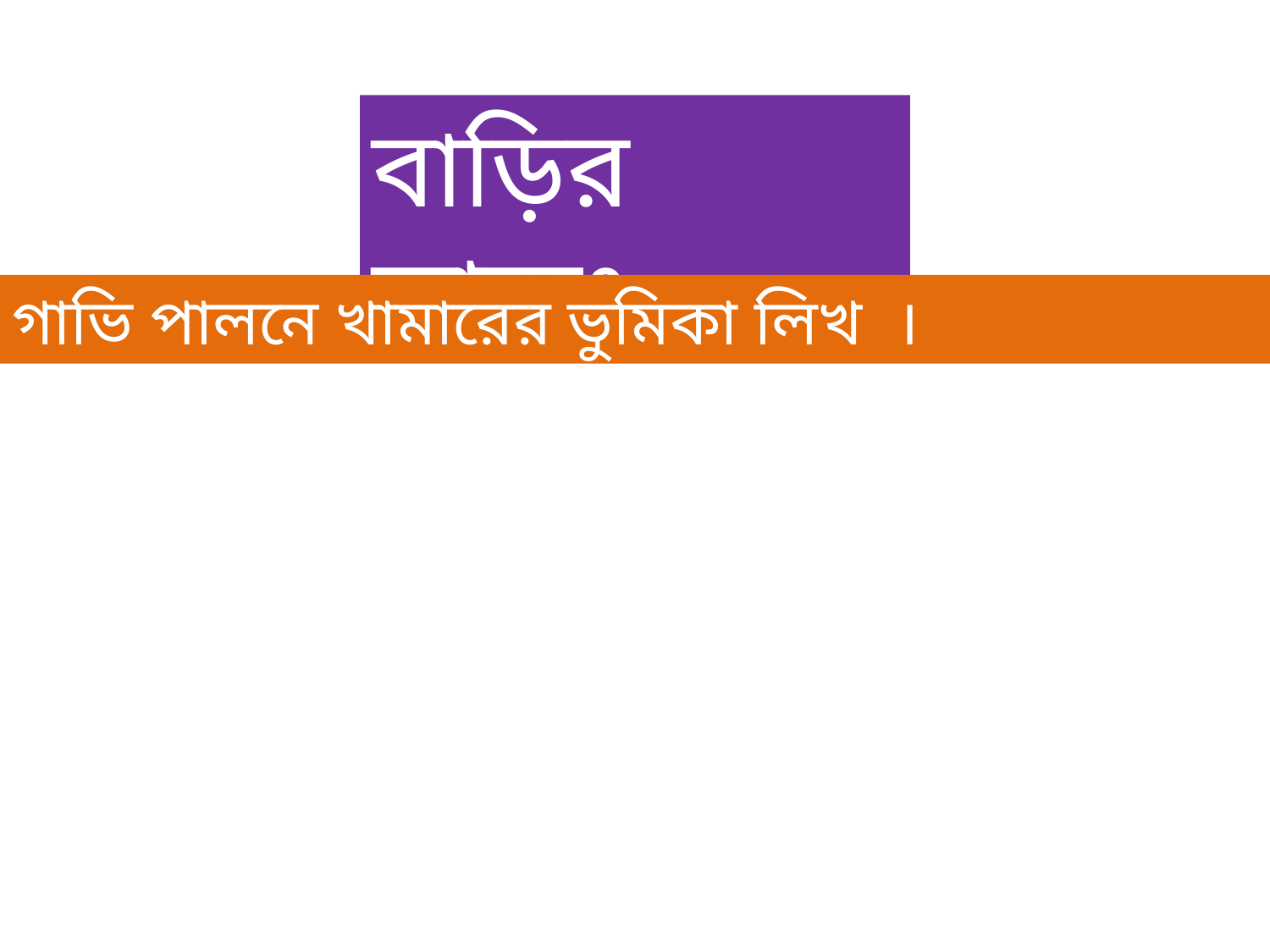

বাড়ির কাজঃ
গাভি পালনে খামারের ভুমিকা লিখ  ।